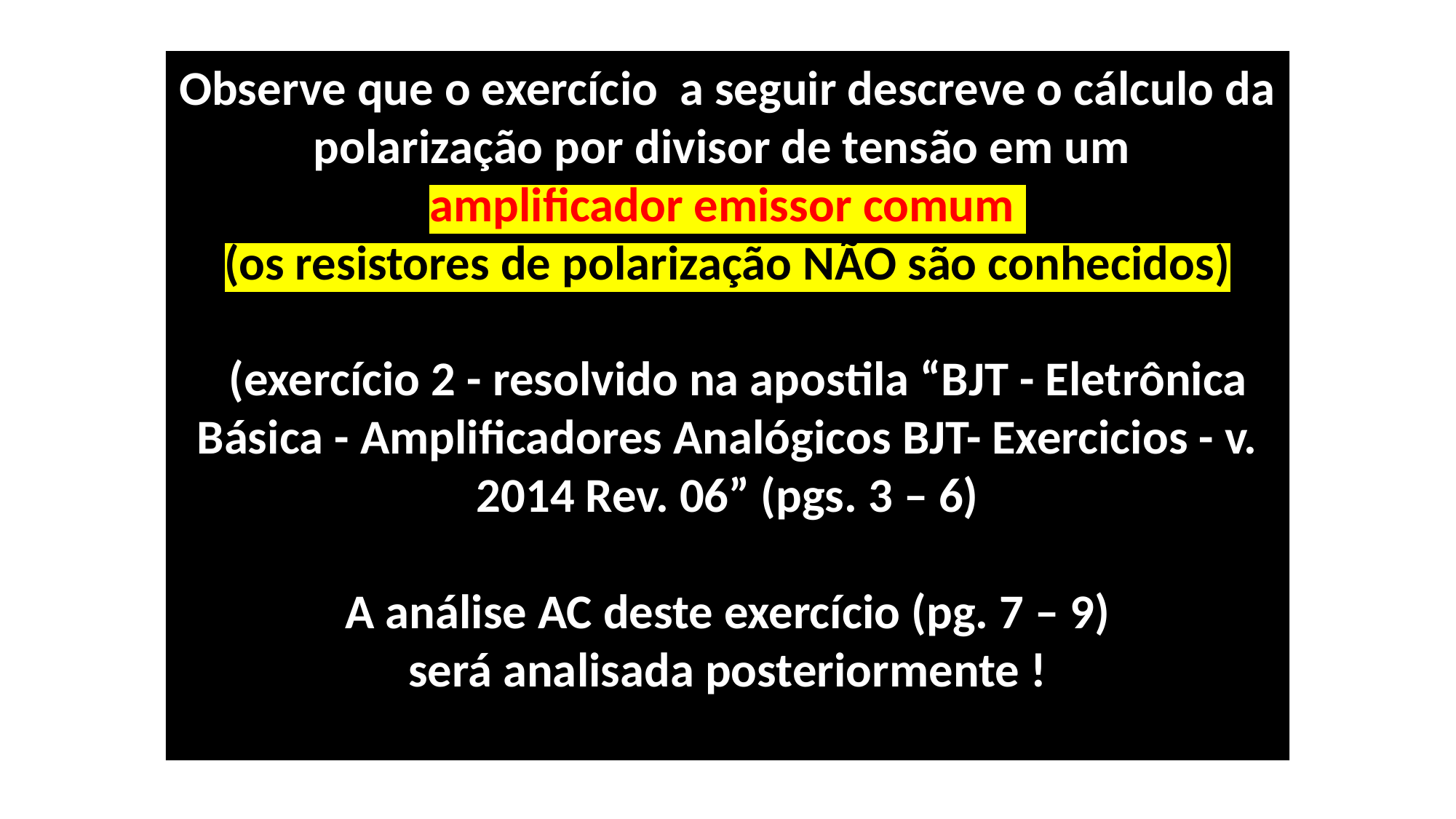

Observe que o exercício  a seguir descreve o cálculo da polarização por divisor de tensão em um
amplificador emissor comum
(os resistores de polarização NÃO são conhecidos)

  (exercício 2 - resolvido na apostila “BJT - Eletrônica Básica - Amplificadores Analógicos BJT- Exercicios - v. 2014 Rev. 06” (pgs. 3 – 6)

A análise AC deste exercício (pg. 7 – 9)
será analisada posteriormente !